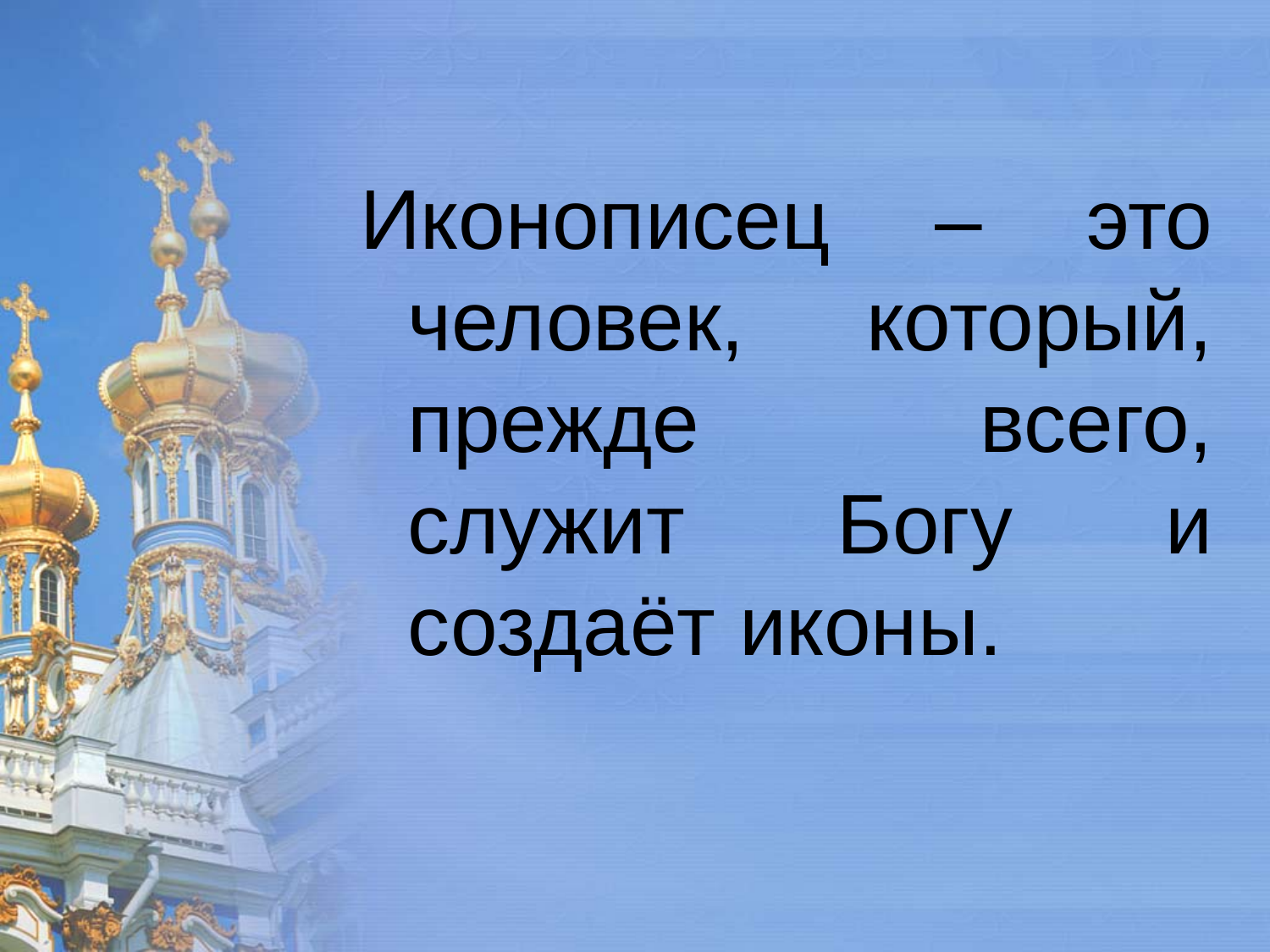

Иконописец – это человек, который, прежде всего, служит Богу и создаёт иконы.